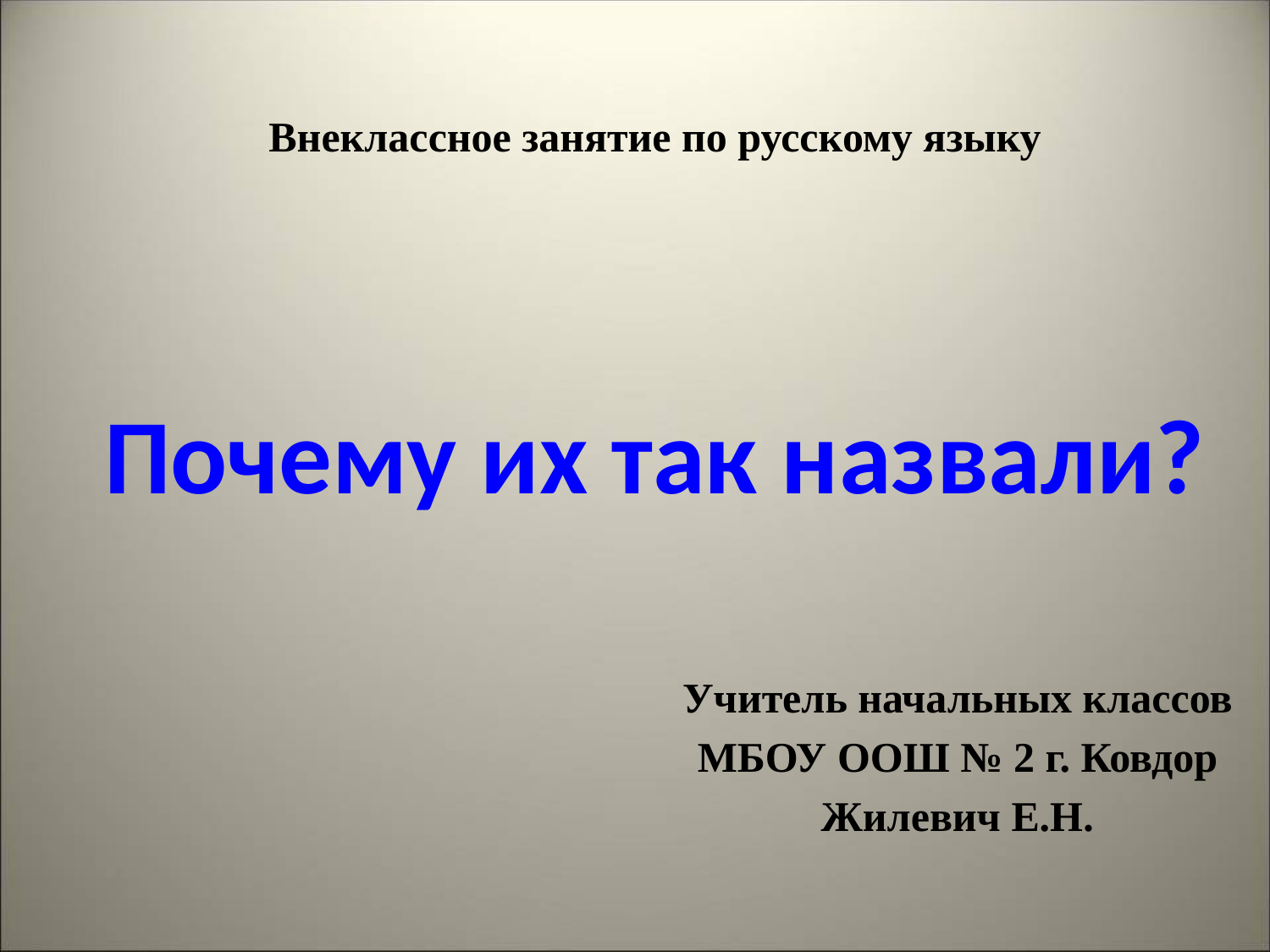

# Внеклассное занятие по русскому языку Почему их так назвали?
Учитель начальных классов
МБОУ ООШ № 2 г. Ковдор
Жилевич Е.Н.